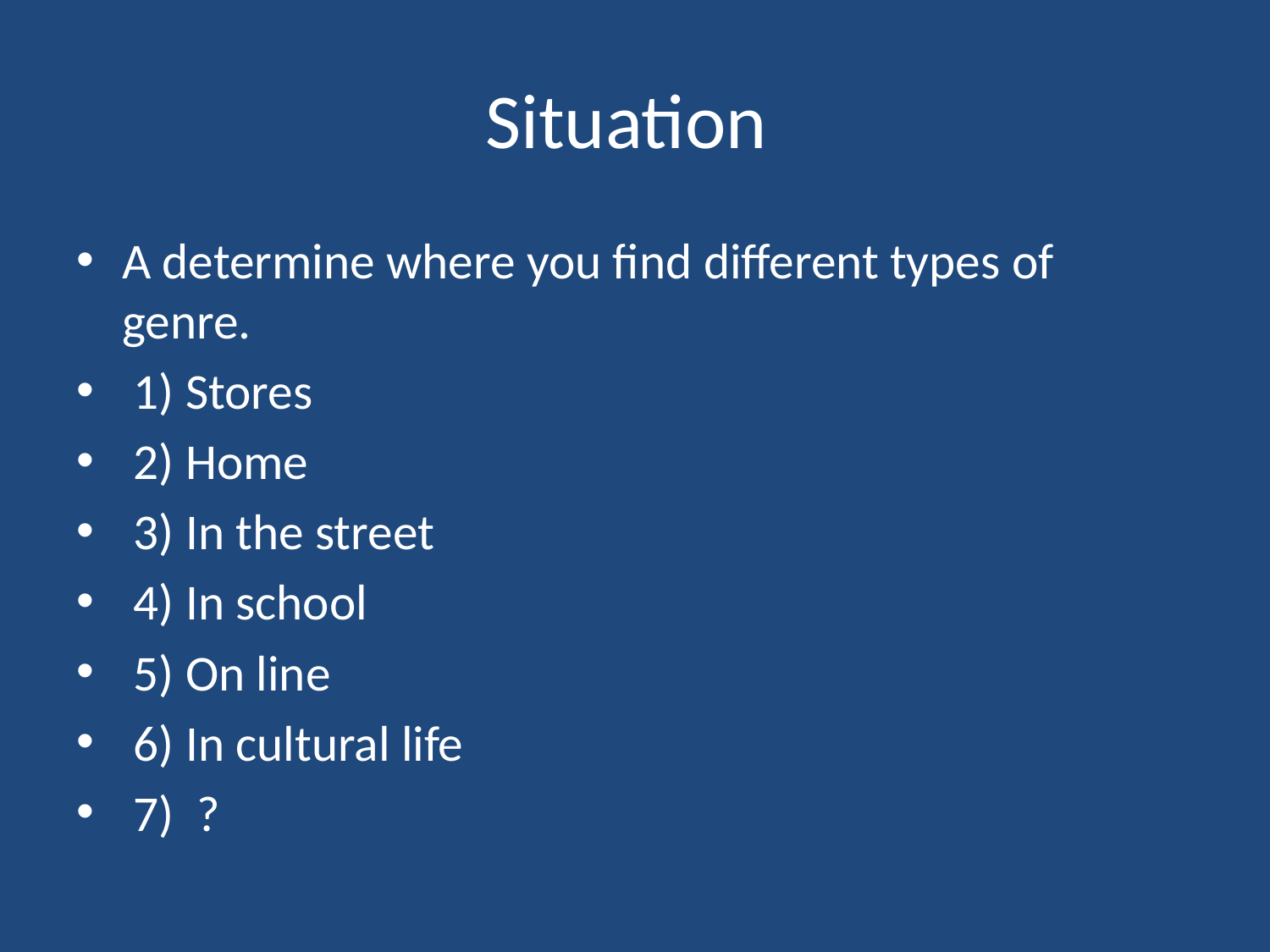

# Situation
A determine where you find different types of genre.
 1) Stores
 2) Home
 3) In the street
 4) In school
 5) On line
 6) In cultural life
 7)  ?